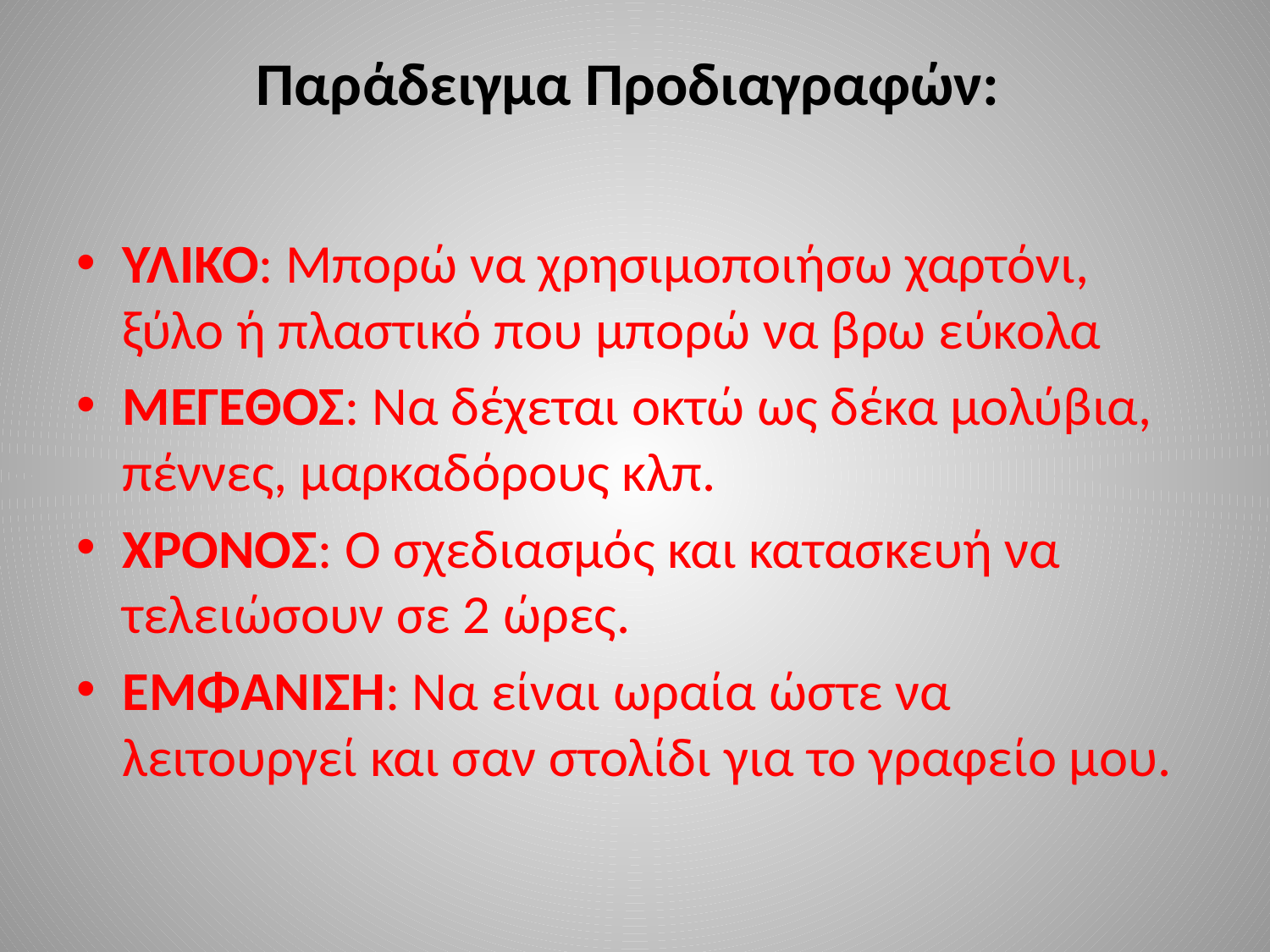

# Παράδειγμα Προδιαγραφών:
ΥΛΙΚΟ: Μπορώ να χρησιμοποιήσω χαρτόνι, ξύλο ή πλαστικό που μπορώ να βρω εύκολα
ΜΕΓΕΘΟΣ: Να δέχεται οκτώ ως δέκα μολύβια, πέννες, μαρκαδόρους κλπ.
ΧΡΟΝΟΣ: Ο σχεδιασμός και κατασκευή να τελειώσουν σε 2 ώρες.
ΕΜΦΑΝΙΣΗ: Να είναι ωραία ώστε να λειτουργεί και σαν στολίδι για το γραφείο μου.